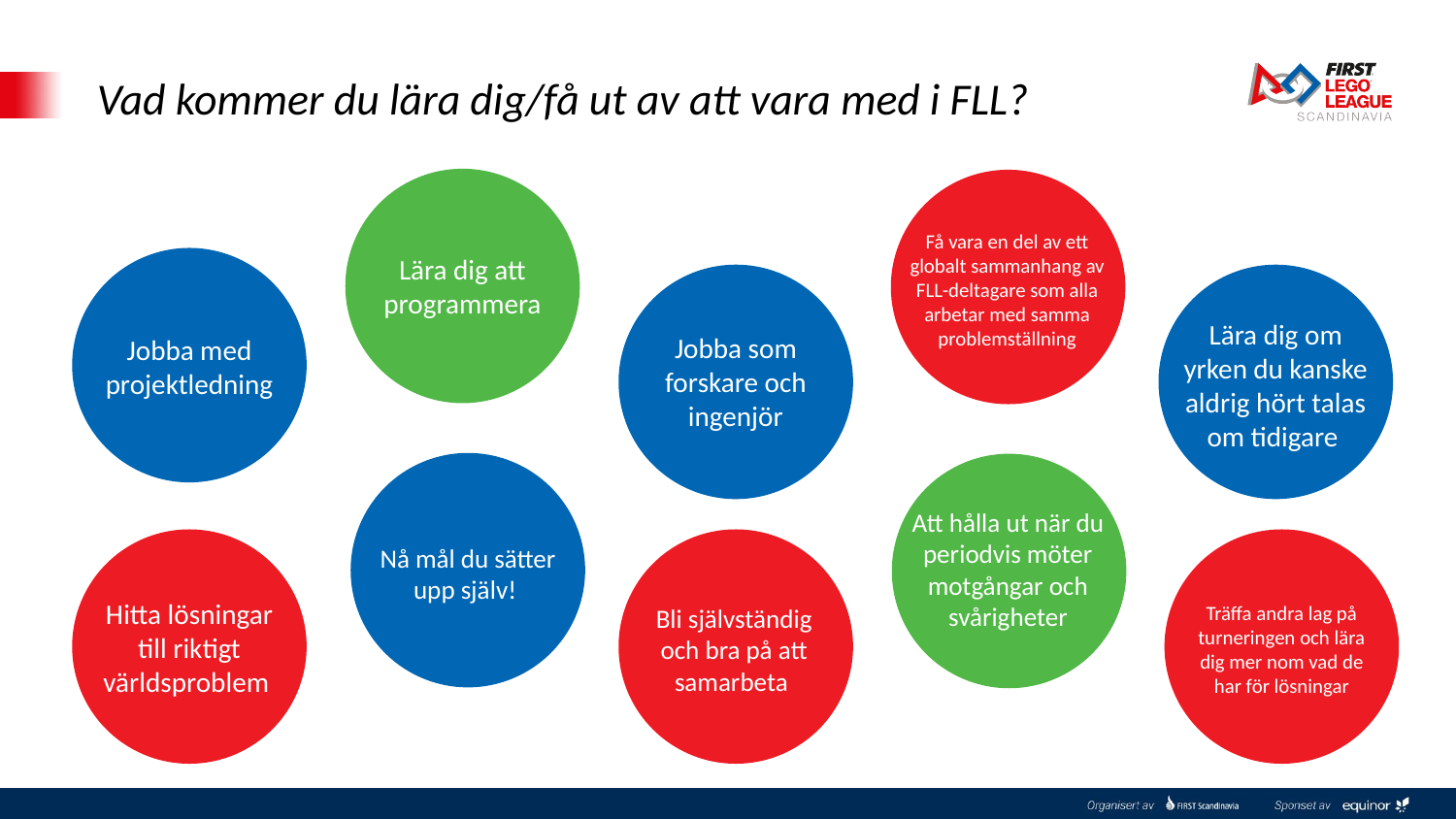

# Vad kommer du lära dig/få ut av att vara med i FLL?

Få vara en del av ett globalt sammanhang av FLL-deltagare som alla arbetar med samma problemställning
Lära dig att programmera

Lära dig om yrken du kanske aldrig hört talas om tidigare
Jobba som forskare och ingenjör
Jobba med projektledning

Att hålla ut när du periodvis möter motgångar och svårigheter

Nå mål du sätter upp själv!
Hitta lösningar till riktigt världsproblem
Träffa andra lag på turneringen och lära dig mer nom vad de har för lösningar
Bli självständig och bra på att samarbeta